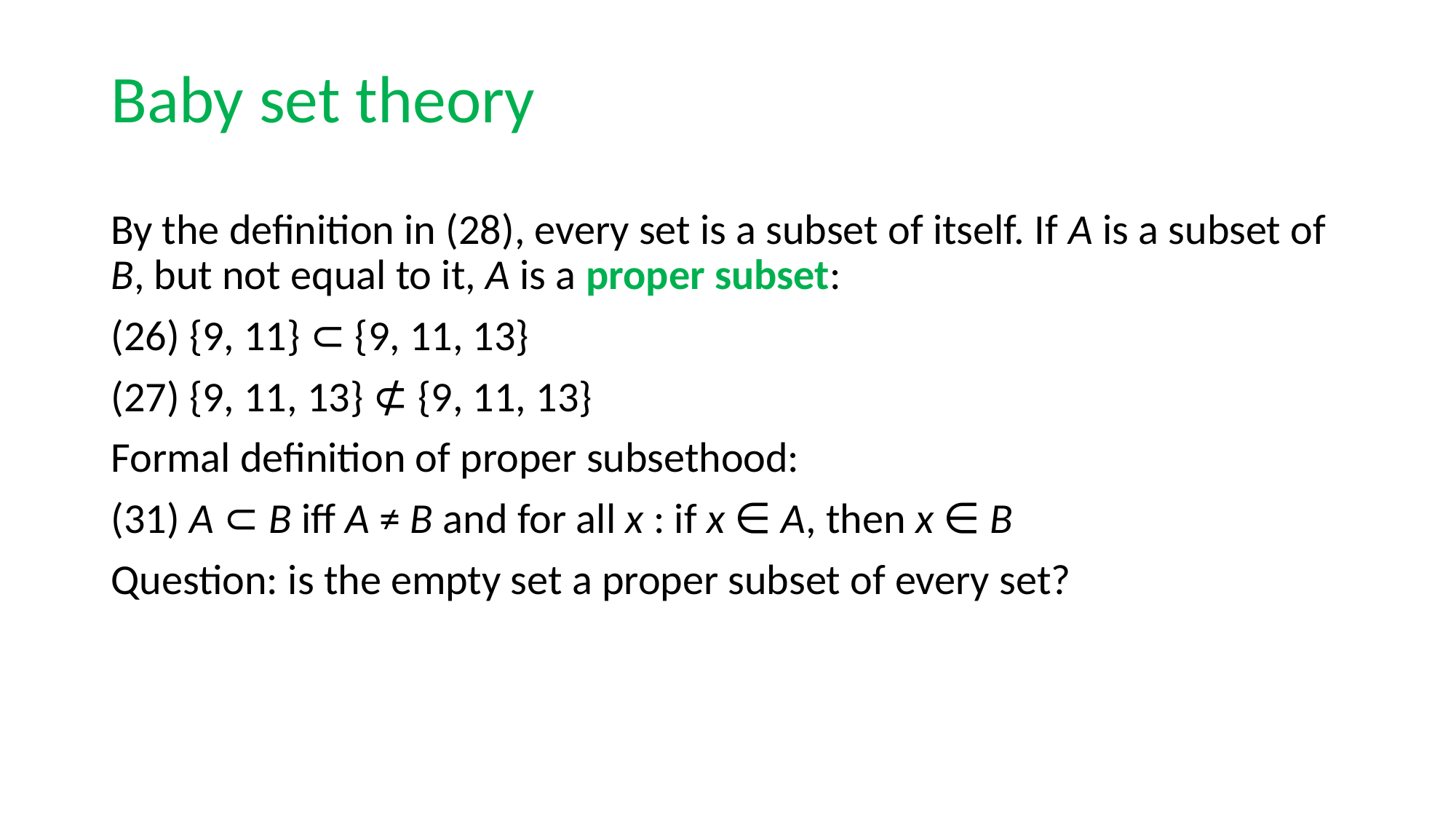

# Baby set theory
By the definition in (28), every set is a subset of itself. If A is a subset of B, but not equal to it, A is a proper subset:
(26) {9, 11} ⊂ {9, 11, 13}
(27) {9, 11, 13} ⊄ {9, 11, 13}
Formal definition of proper subsethood:
(31) A ⊂ B iff A ≠ B and for all x : if x ∈ A, then x ∈ B
Question: is the empty set a proper subset of every set?